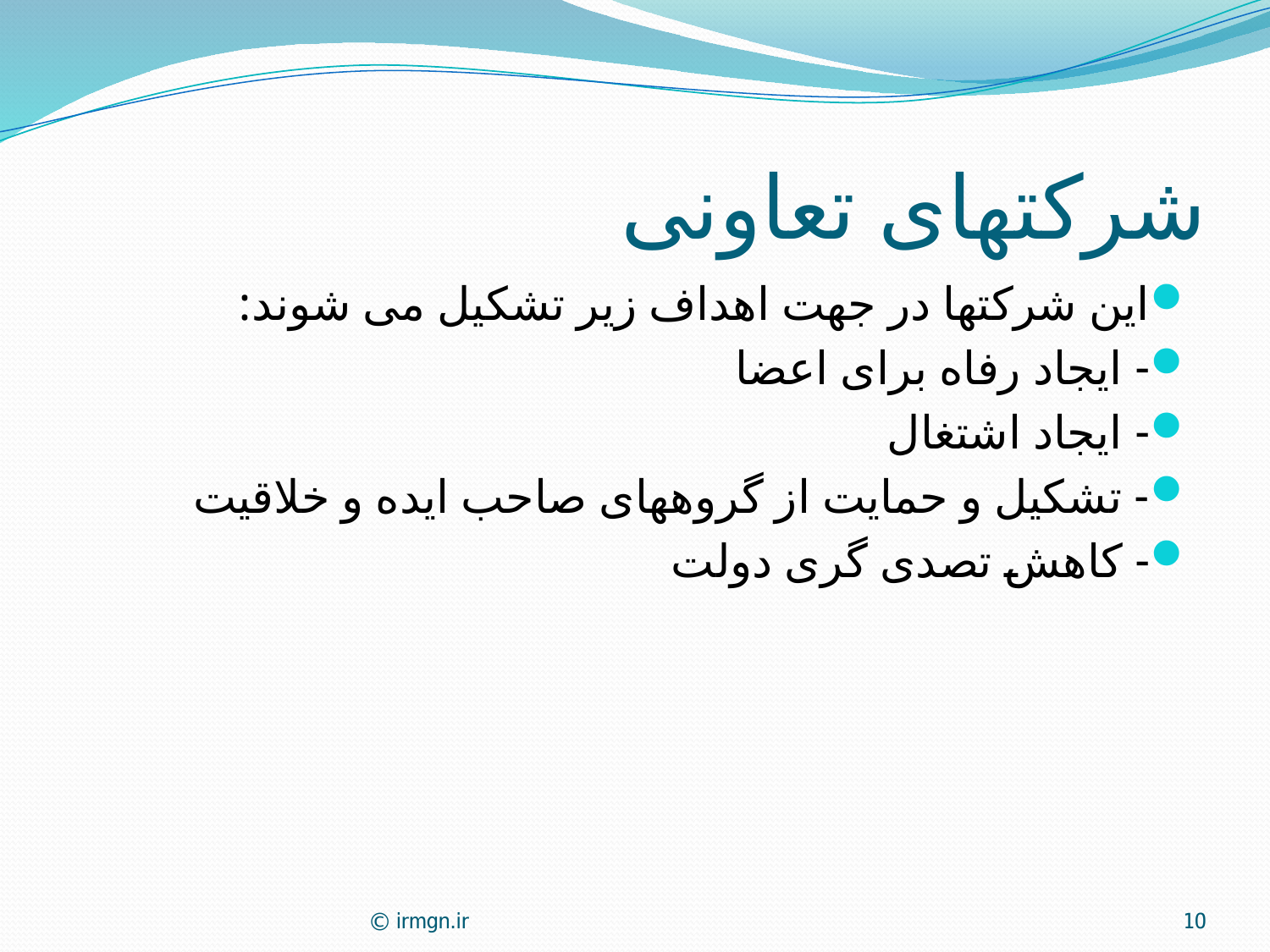

# شرکتهای تعاونی
این شرکتها در جهت اهداف زیر تشکیل می شوند:
- ایجاد رفاه برای اعضا
- ایجاد اشتغال
- تشکیل و حمایت از گروههای صاحب ایده و خلاقیت
- کاهش تصدی گری دولت
© irmgn.ir
10